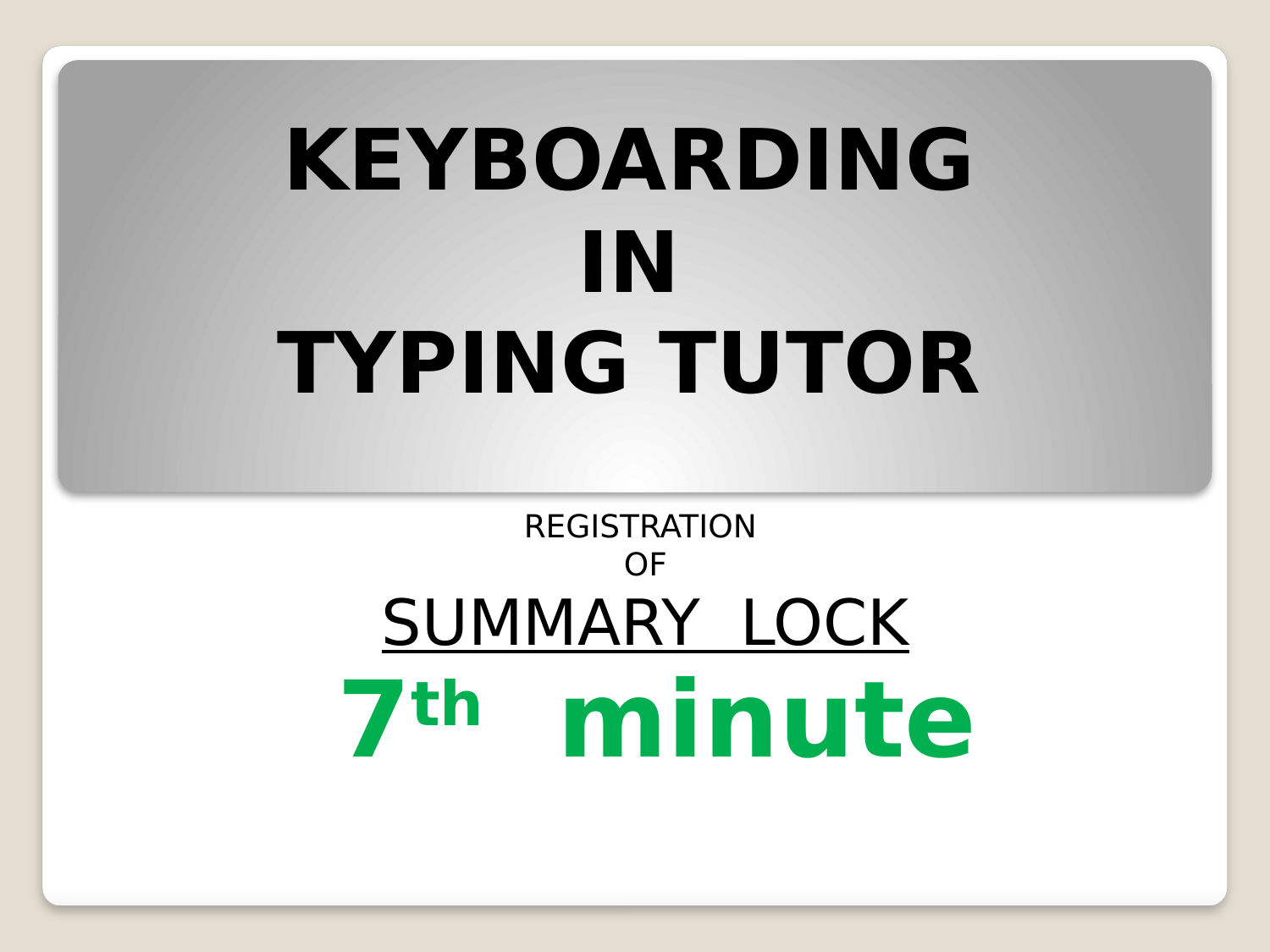

KEYBOARDING
IN
TYPING TUTOR
REGISTRATION
OF
SUMMARY  LOCK
7th  minute